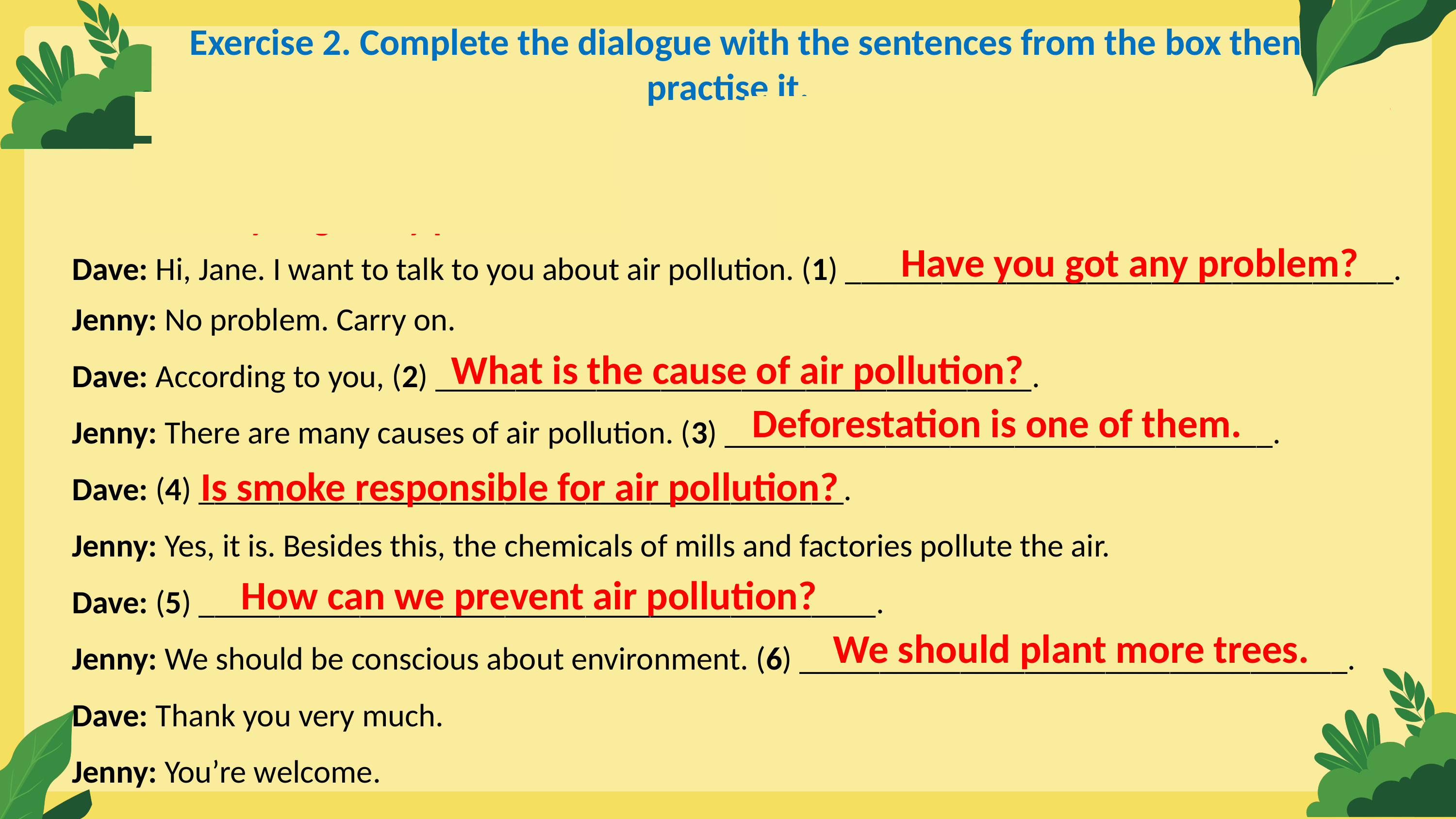

Exercise 2. Complete the dialogue with the sentences from the box then practise it.

- Is smoke responsible for air pollution?
- How can we prevent air pollution?
- What is the cause of air pollution?
- Deforestation is one of them.
- We should plant more trees.
- Have you got any problem?

Dave: Hi, Jane. I want to talk to you about air pollution. (1) __________________________________.
Jenny: No problem. Carry on.
Dave: According to you, (2) _____________________________________.
Jenny: There are many causes of air pollution. (3) __________________________________.
Dave: (4) ________________________________________.
Jenny: Yes, it is. Besides this, the chemicals of mills and factories pollute the air.
Dave: (5) __________________________________________.
Jenny: We should be conscious about environment. (6) __________________________________.
Dave: Thank you very much.
Jenny: You’re welcome.
Have you got any problem?
What is the cause of air pollution?
Deforestation is one of them.
Is smoke responsible for air pollution?
How can we prevent air pollution?
We should plant more trees.